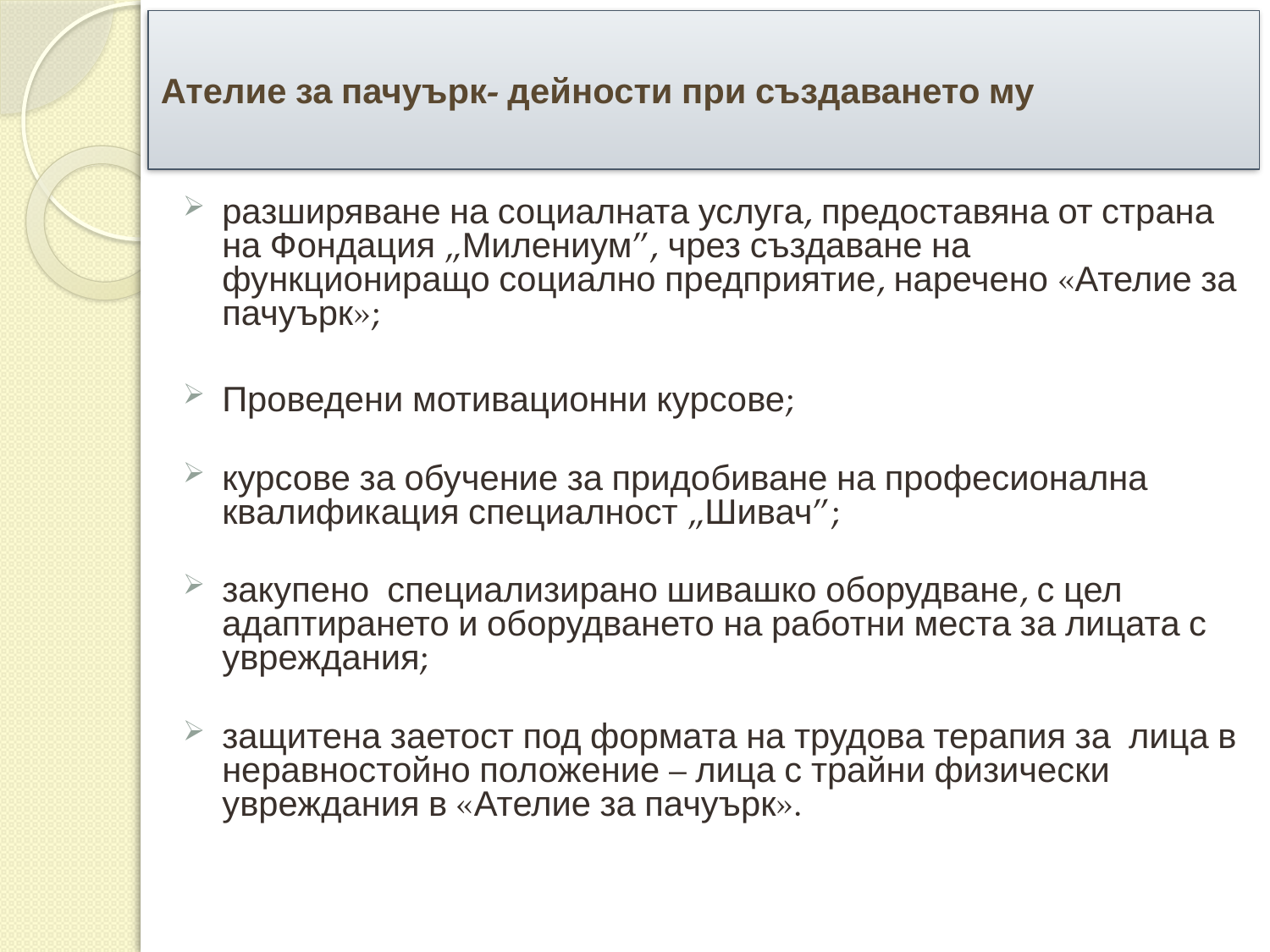

# Ателие за пачуърк- дейности при създаването му
разширяване на социалната услуга, предоставяна от страна на Фондация „Милениум”, чрез създаване на функциониращо социално предприятие, наречено «Ателие за пачуърк»;
Проведени мотивационни курсове;
курсове за обучение за придобиване на професионална квалификация специалност „Шивач”;
закупено  специализирано шивашко оборудване, с цел адаптирането и оборудването на работни места за лицата с увреждания;
защитена заетост под формата на трудова терапия за  лица в неравностойно положение – лица с трайни физически увреждания в «Ателие за пачуърк».